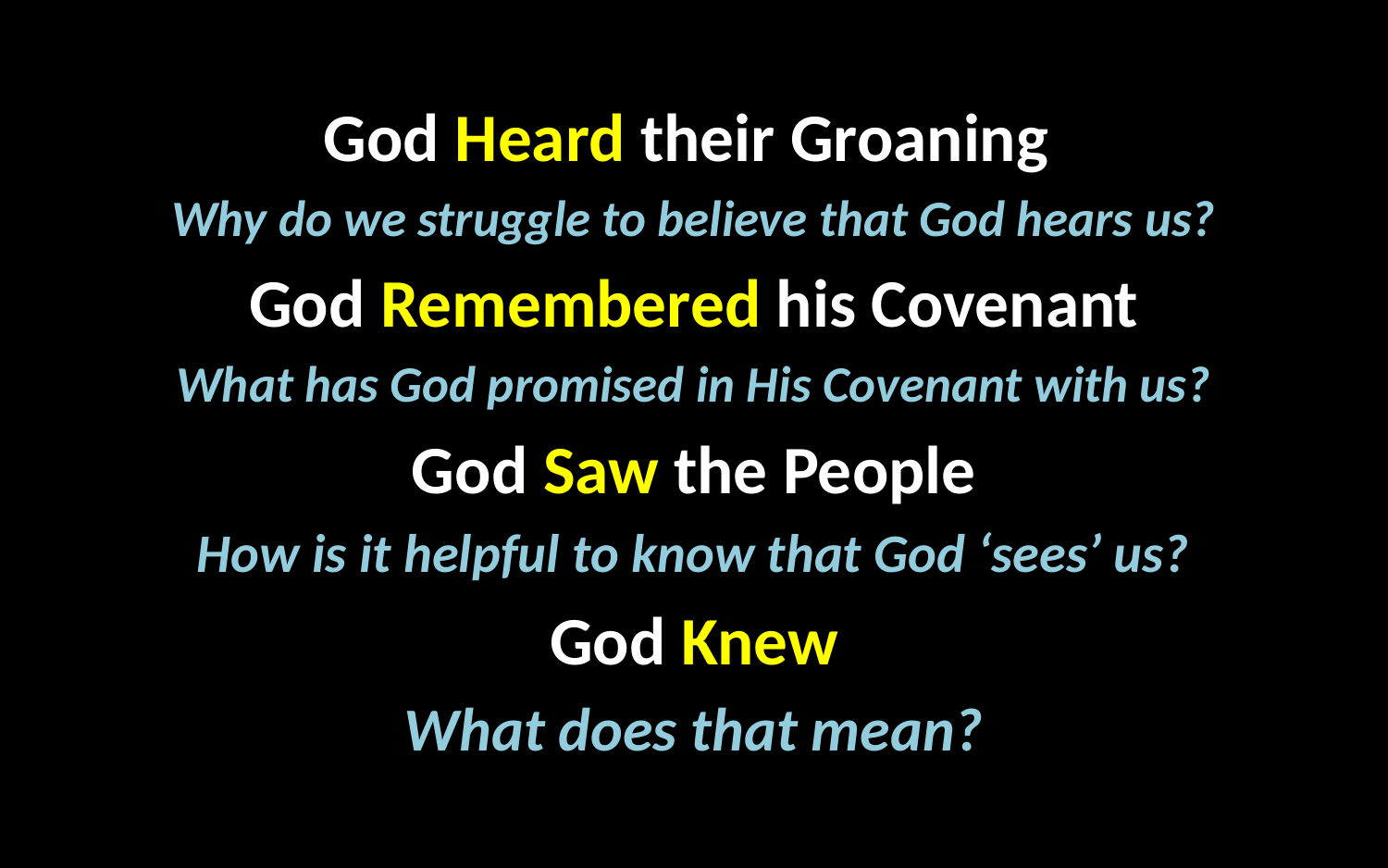

God Heard their Groaning
Why do we struggle to believe that God hears us?
God Remembered his Covenant
What has God promised in His Covenant with us?
God Saw the People
How is it helpful to know that God ‘sees’ us?
God Knew
What does that mean?